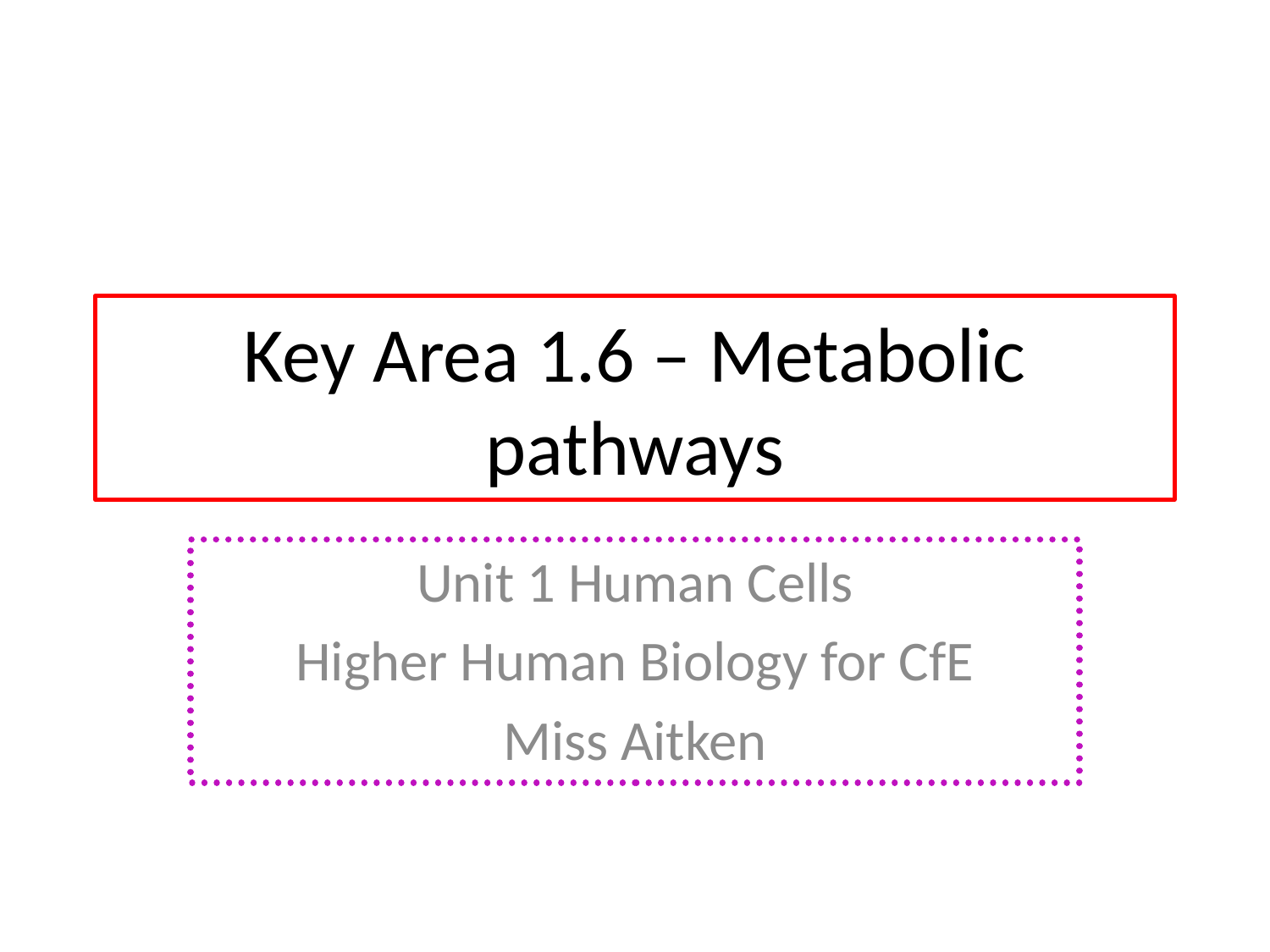

# Key Area 1.6 – Metabolic pathways
Unit 1 Human Cells
Higher Human Biology for CfE
Miss Aitken